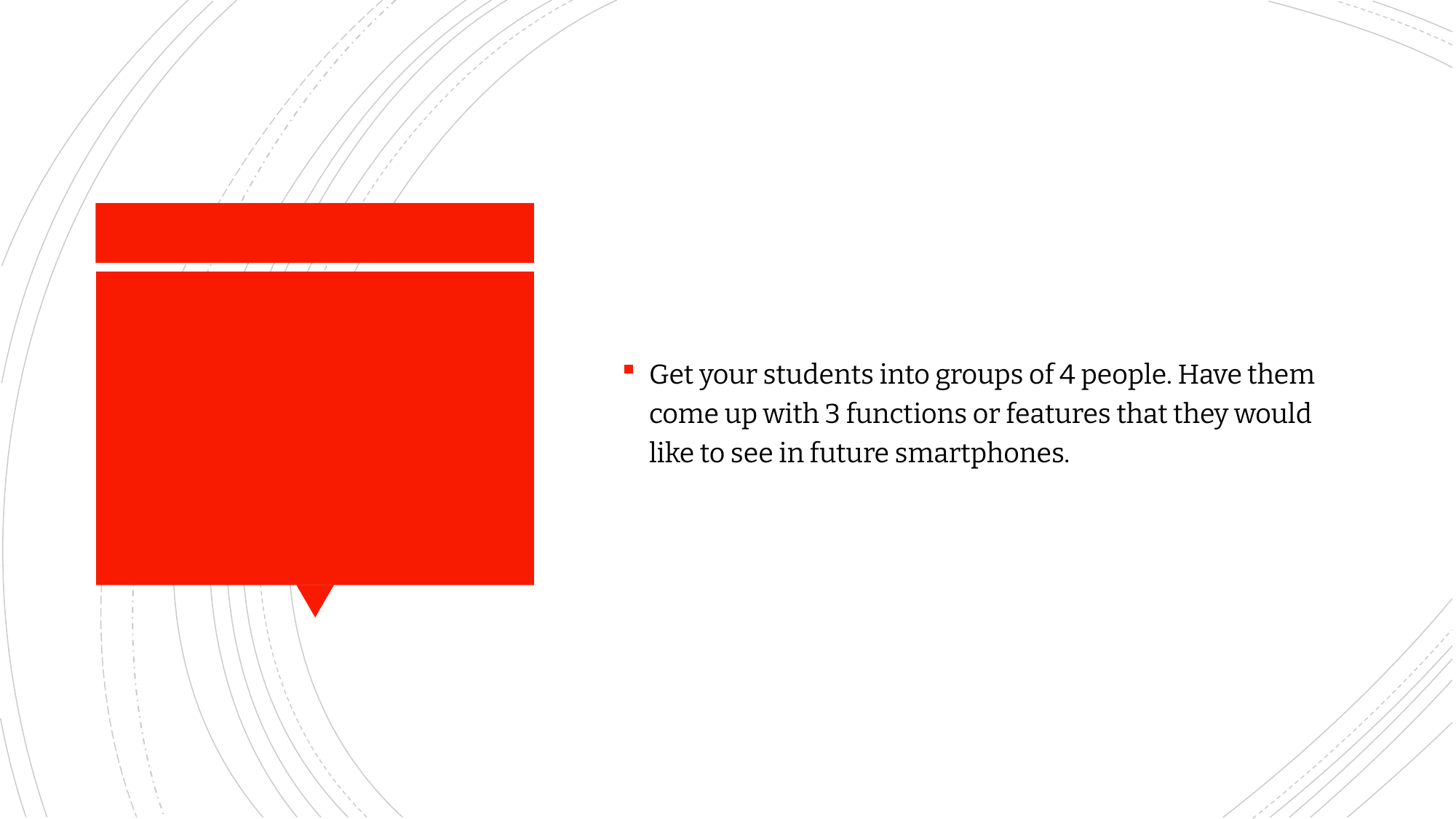

Get your students into groups of 4 people. Have them come up with 3 functions or features that they would like to see in future smartphones.
#